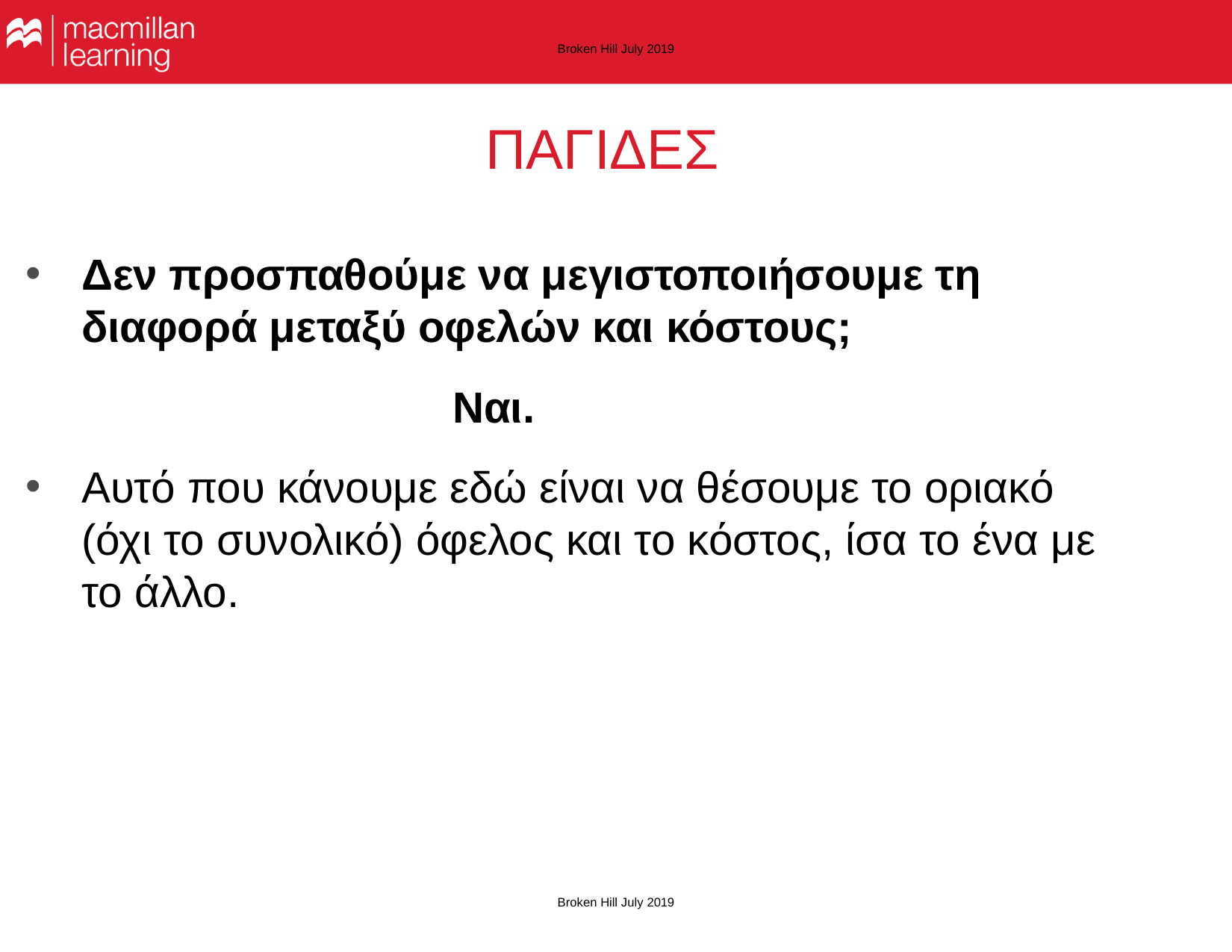

Broken Hill July 2019
# ΠΑΓΙΔΕΣ
Δεν προσπαθούμε να μεγιστοποιήσουμε τη διαφορά μεταξύ οφελών και κόστους;
Ναι.
Αυτό που κάνουμε εδώ είναι να θέσουμε το οριακό (όχι το συνολικό) όφελος και το κόστος, ίσα το ένα με το άλλο.
Broken Hill July 2019